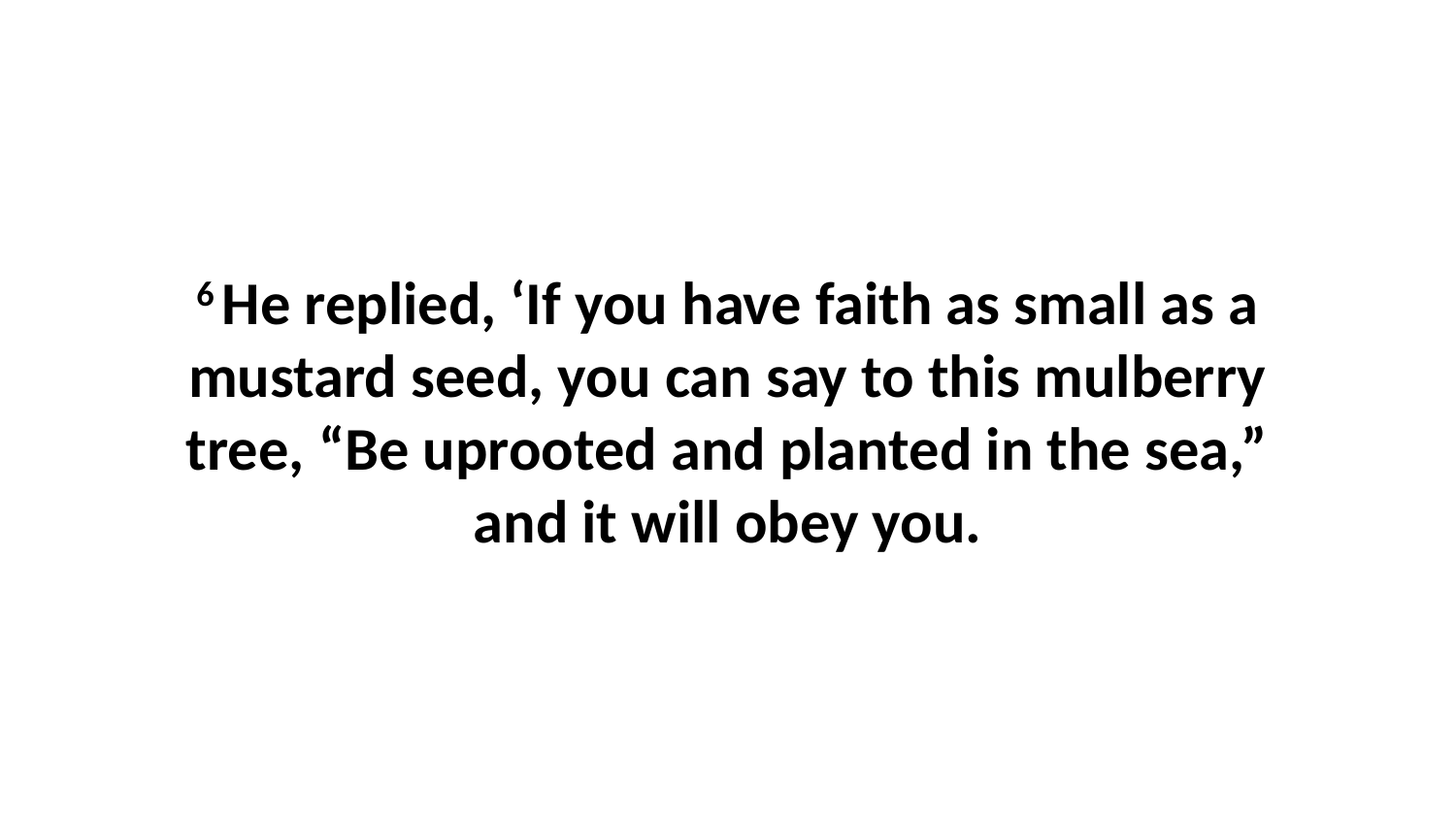

6 He replied, ‘If you have faith as small as a mustard seed, you can say to this mulberry tree, “Be uprooted and planted in the sea,” and it will obey you.